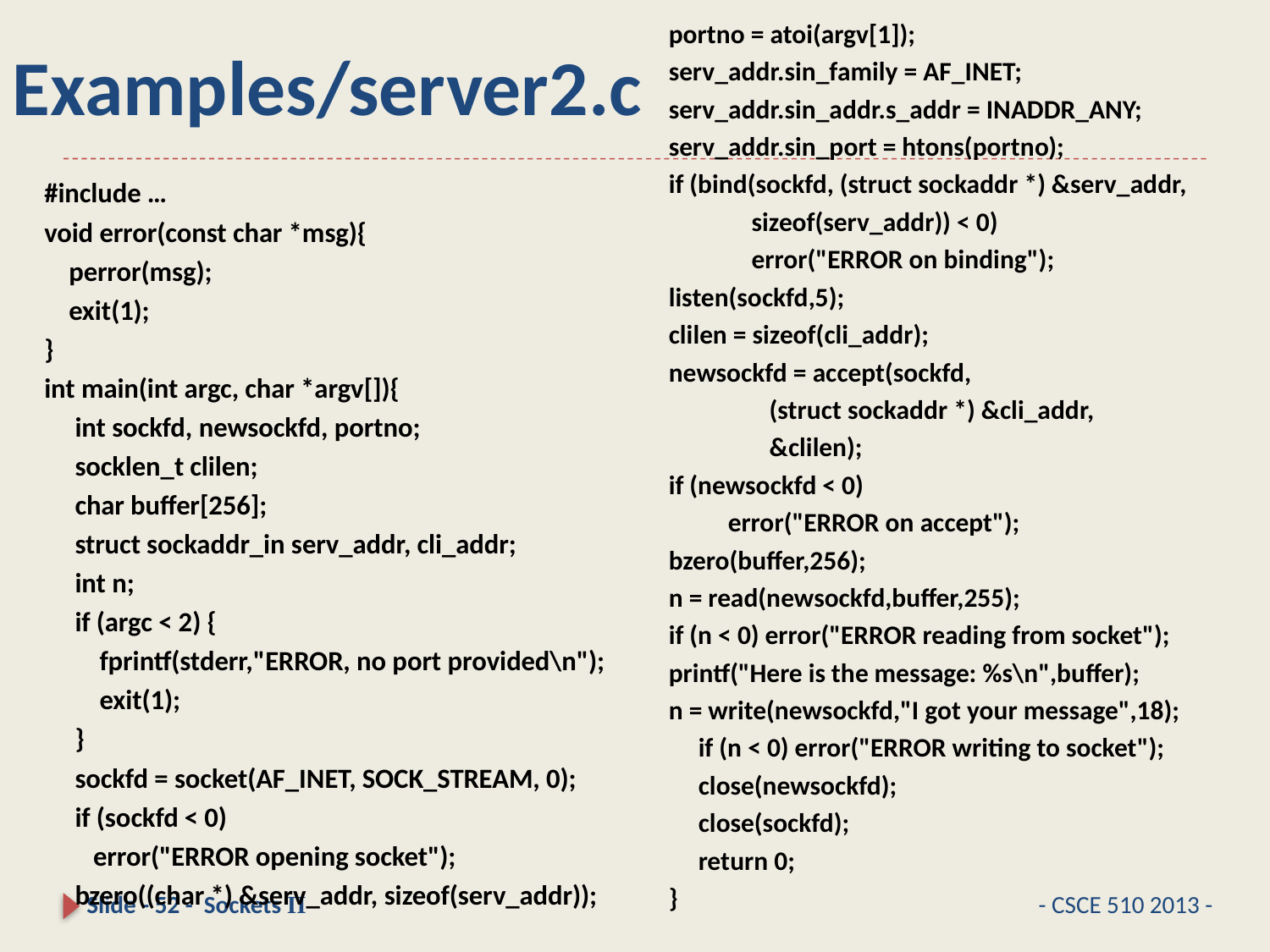

# Examples/server2.c
portno = atoi(argv[1]);
serv_addr.sin_family = AF_INET;
serv_addr.sin_addr.s_addr = INADDR_ANY;
serv_addr.sin_port = htons(portno);
if (bind(sockfd, (struct sockaddr *) &serv_addr,
              sizeof(serv_addr)) < 0)
              error("ERROR on binding");
listen(sockfd,5);
clilen = sizeof(cli_addr);
newsockfd = accept(sockfd,
                 (struct sockaddr *) &cli_addr,
                 &clilen);
if (newsockfd < 0)
          error("ERROR on accept");
bzero(buffer,256);
n = read(newsockfd,buffer,255);
if (n < 0) error("ERROR reading from socket");
printf("Here is the message: %s\n",buffer);
n = write(newsockfd,"I got your message",18);
     if (n < 0) error("ERROR writing to socket");
     close(newsockfd);
     close(sockfd);
     return 0;
}
#include …
void error(const char *msg){
    perror(msg);
    exit(1);
}
int main(int argc, char *argv[]){
     int sockfd, newsockfd, portno;
     socklen_t clilen;
     char buffer[256];
     struct sockaddr_in serv_addr, cli_addr;
     int n;
     if (argc < 2) {
         fprintf(stderr,"ERROR, no port provided\n");
         exit(1);
     }
     sockfd = socket(AF_INET, SOCK_STREAM, 0);
     if (sockfd < 0)
        error("ERROR opening socket");
     bzero((char *) &serv_addr, sizeof(serv_addr));

Slide - 52 -  Sockets II

- CSCE 510 2013 -